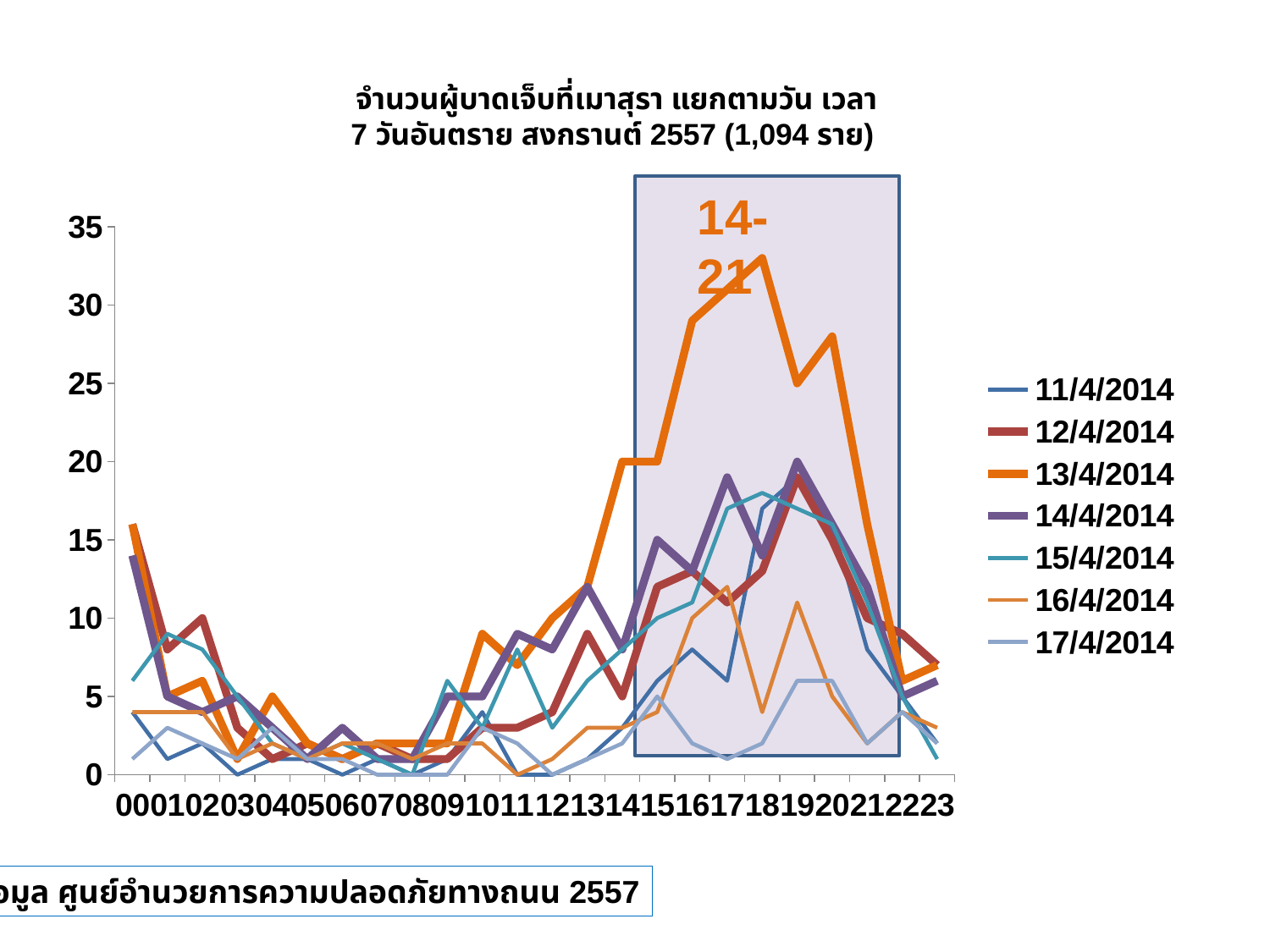

# จำนวนผู้บาดเจ็บที่เมาสุรา แยกตามวัน เวลา 7 วันอันตราย สงกรานต์ 2557 (1,094 ราย)

14-21

### Chart

| Category | 11/4/2014 | 12/4/2014 | 13/4/2014 | 14/4/2014 | 15/4/2014 | 16/4/2014 | 17/4/2014 |
|---|---|---|---|---|---|---|---|
| 00 | 4.0 | 16.0 | 16.0 | 14.0 | 6.0 | 4.0 | 1.0 |
| 01 | 1.0 | 8.0 | 5.0 | 5.0 | 9.0 | 4.0 | 3.0 |
| 02 | 2.0 | 10.0 | 6.0 | 4.0 | 8.0 | 4.0 | 2.0 |
| 03 | 0.0 | 3.0 | 1.0 | 5.0 | 5.0 | 1.0 | 1.0 |
| 04 | 1.0 | 1.0 | 5.0 | 3.0 | 2.0 | 2.0 | 3.0 |
| 05 | 1.0 | 2.0 | 2.0 | 1.0 | 1.0 | 1.0 | 1.0 |
| 06 | 0.0 | 1.0 | 1.0 | 3.0 | 2.0 | 2.0 | 1.0 |
| 07 | 1.0 | 2.0 | 2.0 | 1.0 | 1.0 | 2.0 | 0.0 |
| 08 | 0.0 | 1.0 | 2.0 | 1.0 | 0.0 | 1.0 | 0.0 |
| 09 | 1.0 | 1.0 | 2.0 | 5.0 | 6.0 | 2.0 | 0.0 |
| 10 | 4.0 | 3.0 | 9.0 | 5.0 | 3.0 | 2.0 | 3.0 |
| 11 | 0.0 | 3.0 | 7.0 | 9.0 | 8.0 | 0.0 | 2.0 |
| 12 | 0.0 | 4.0 | 10.0 | 8.0 | 3.0 | 1.0 | 0.0 |
| 13 | 1.0 | 9.0 | 12.0 | 12.0 | 6.0 | 3.0 | 1.0 |
| 14 | 3.0 | 5.0 | 20.0 | 8.0 | 8.0 | 3.0 | 2.0 |
| 15 | 6.0 | 12.0 | 20.0 | 15.0 | 10.0 | 4.0 | 5.0 |
| 16 | 8.0 | 13.0 | 29.0 | 13.0 | 11.0 | 10.0 | 2.0 |
| 17 | 6.0 | 11.0 | 31.0 | 19.0 | 17.0 | 12.0 | 1.0 |
| 18 | 17.0 | 13.0 | 33.0 | 14.0 | 18.0 | 4.0 | 2.0 |
| 19 | 19.0 | 19.0 | 25.0 | 20.0 | 17.0 | 11.0 | 6.0 |
| 20 | 16.0 | 15.0 | 28.0 | 16.0 | 16.0 | 5.0 | 6.0 |
| 21 | 8.0 | 10.0 | 16.0 | 12.0 | 11.0 | 2.0 | 2.0 |
| 22 | 5.0 | 9.0 | 6.0 | 5.0 | 5.0 | 4.0 | 4.0 |
| 23 | 2.0 | 7.0 | 7.0 | 6.0 | 1.0 | 3.0 | 2.0 |
ข้อมูล ศูนย์อำนวยการความปลอดภัยทางถนน 2557